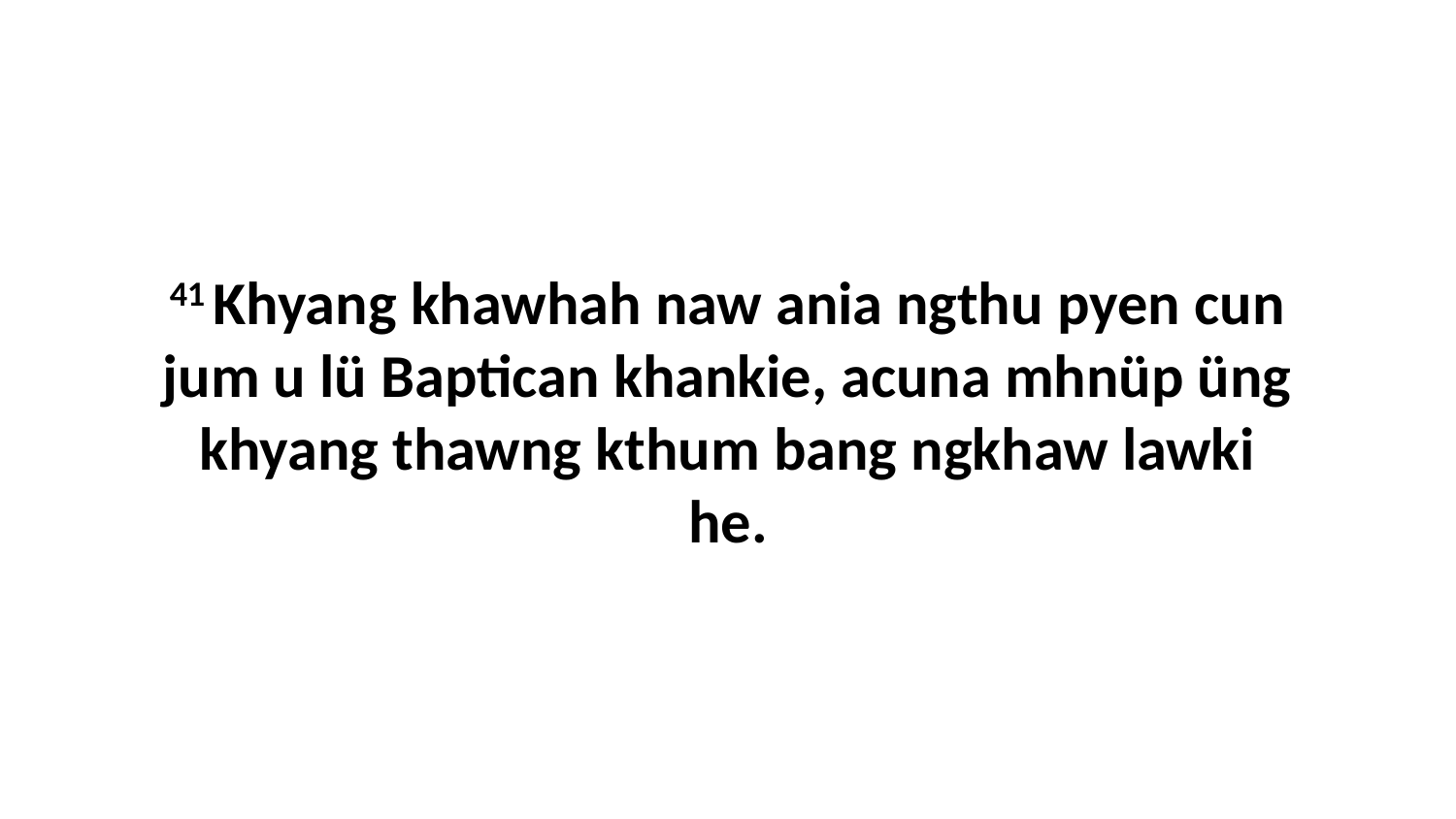

41 Khyang khawhah naw ania ngthu pyen cun jum u lü Baptican khankie, acuna mhnüp üng khyang thawng kthum bang ngkhaw lawki he.